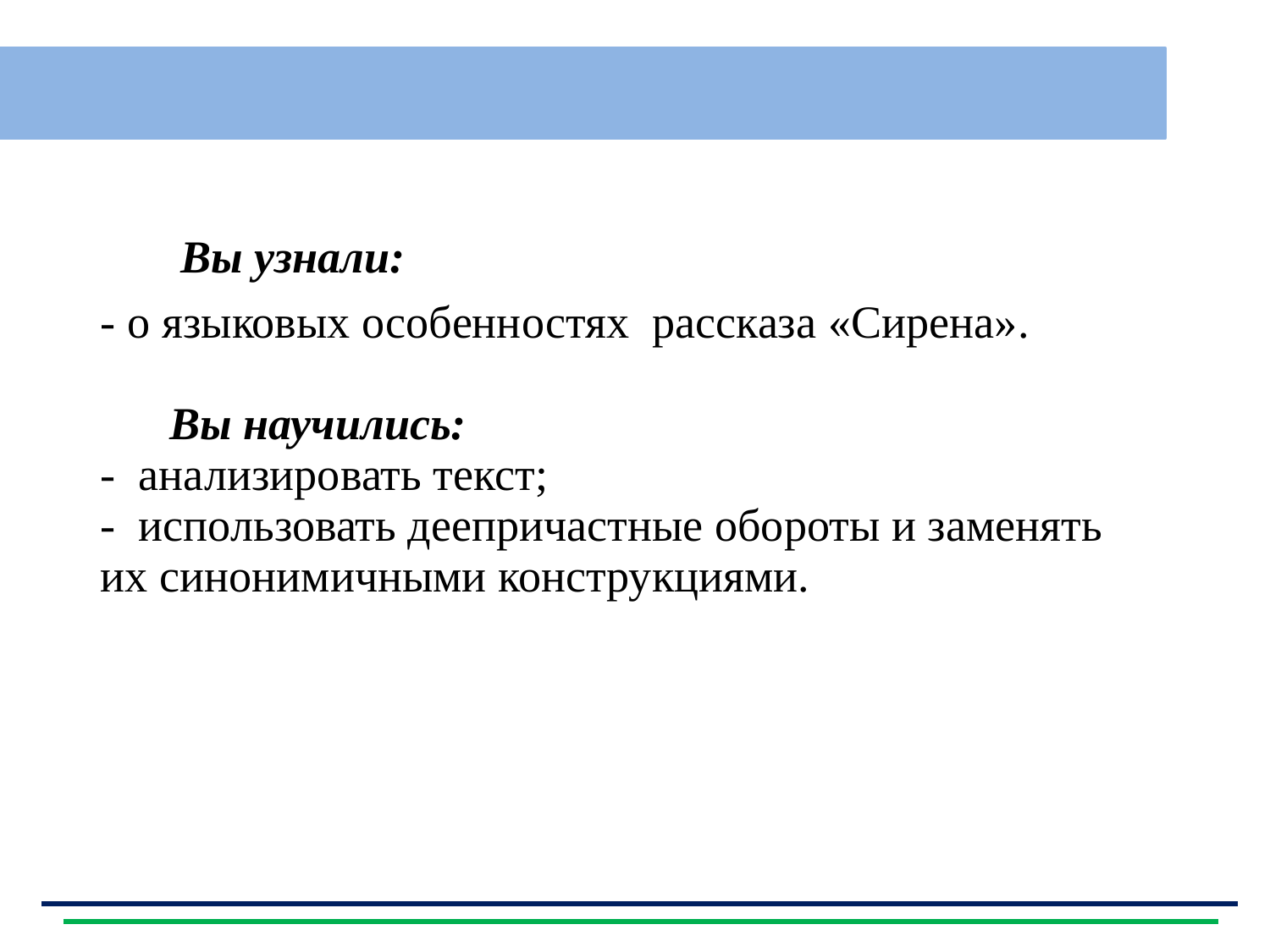

| Вы узнали: - о языковых особенностях рассказа «Сирена». Вы научились: - анализировать текст; - использовать деепричастные обороты и заменять их синонимичными конструкциями. |
| --- |
|  |